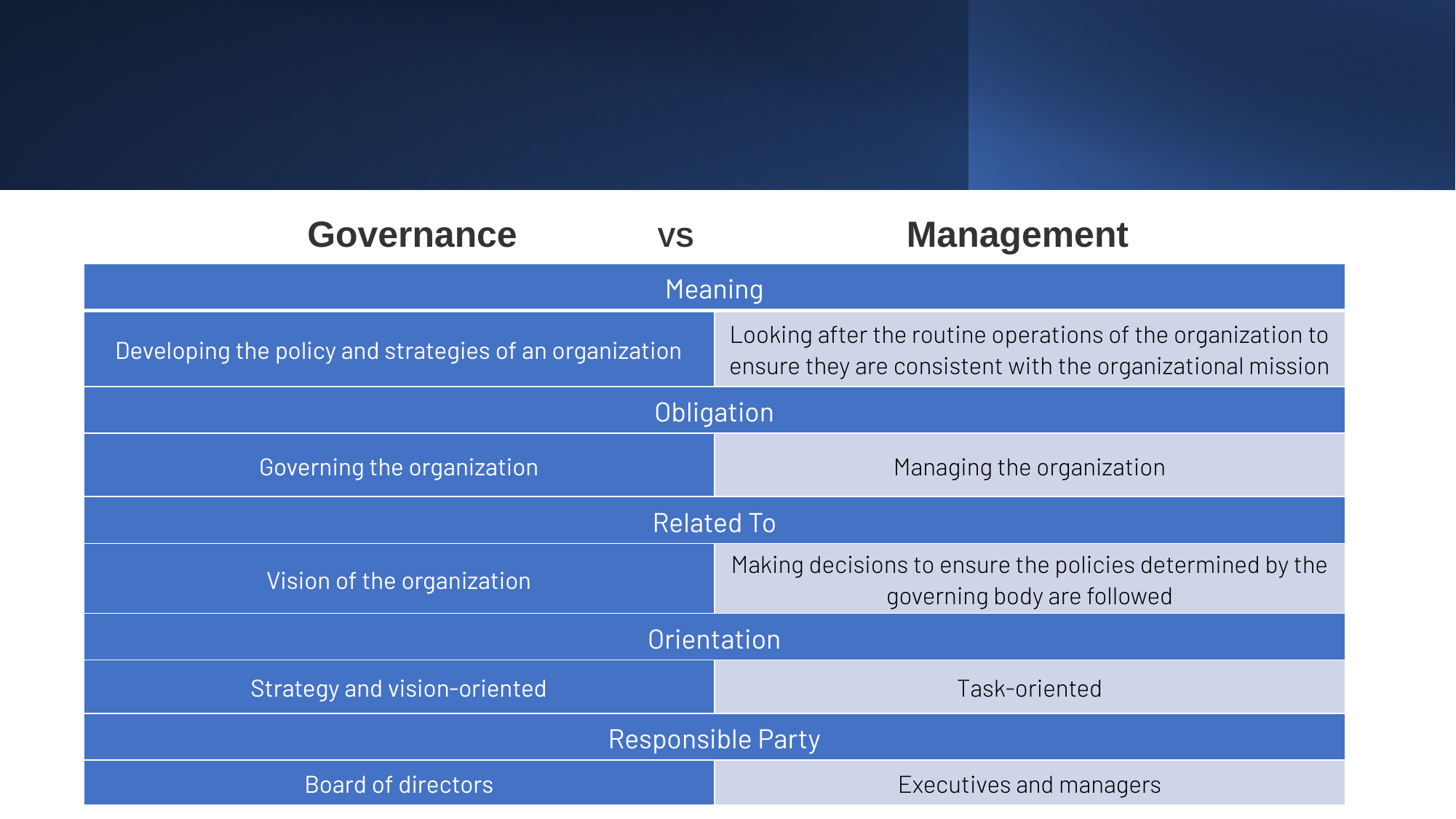

Governance		   VS		       Management

| Meaning |  |
| --- | --- |
| Developing the policy and strategies of an organization | Looking after the routine operations of the organization to ensure they are consistent with the organizational mission |
| Obligation |  |
| Governing the organization | Managing the organization |
| Related To |  |
| Vision of the organization | Making decisions to ensure the policies determined by the governing body are followed |
| Orientation |  |
| Strategy and vision-oriented | Task-oriented |
| Responsible Party |  |
| Board of directors | Executives and managers |